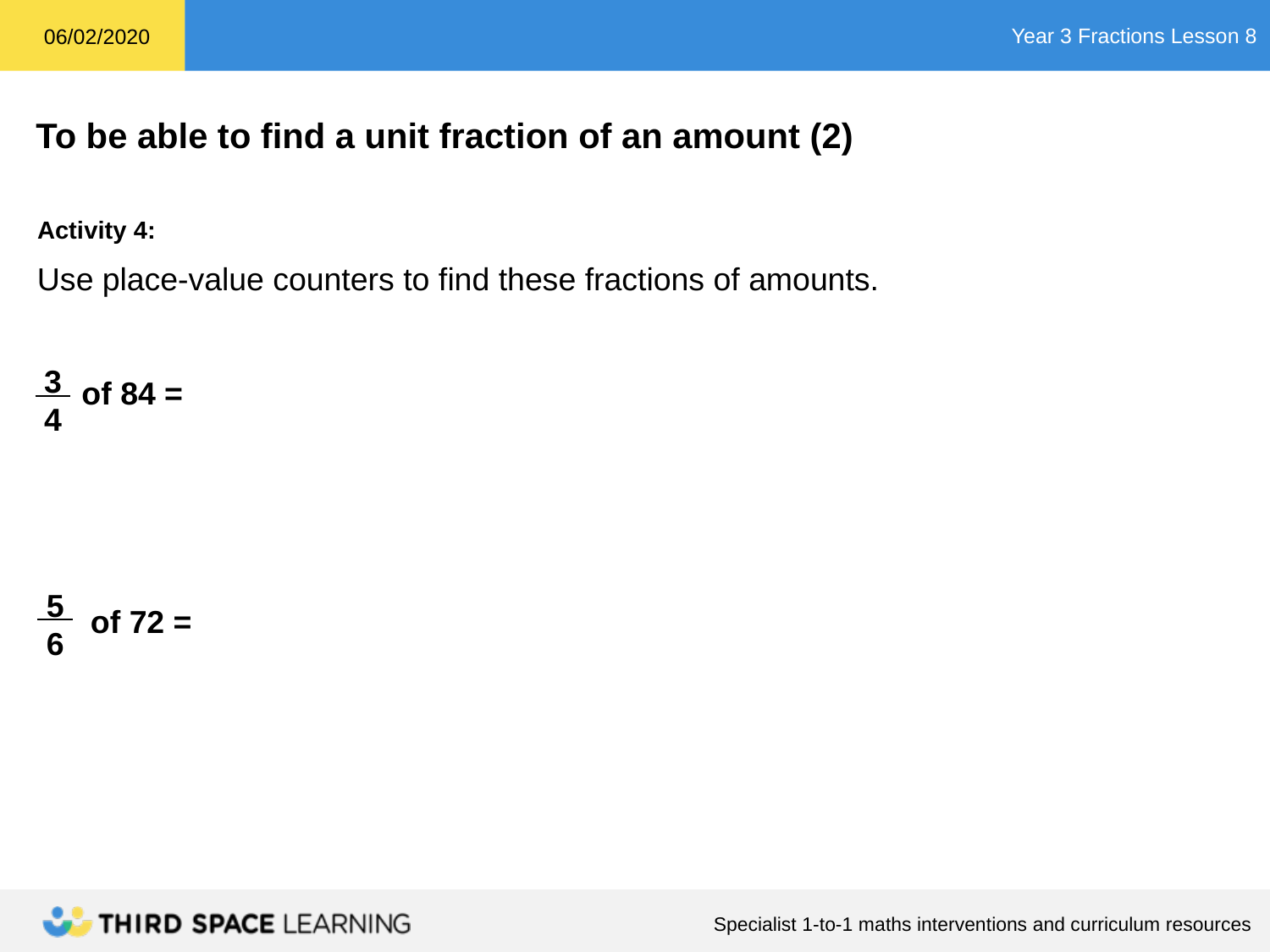

Activity 4:
Use place-value counters to find these fractions of amounts.

     of 84 =

      of 72 =
 3
 4
 5
 6